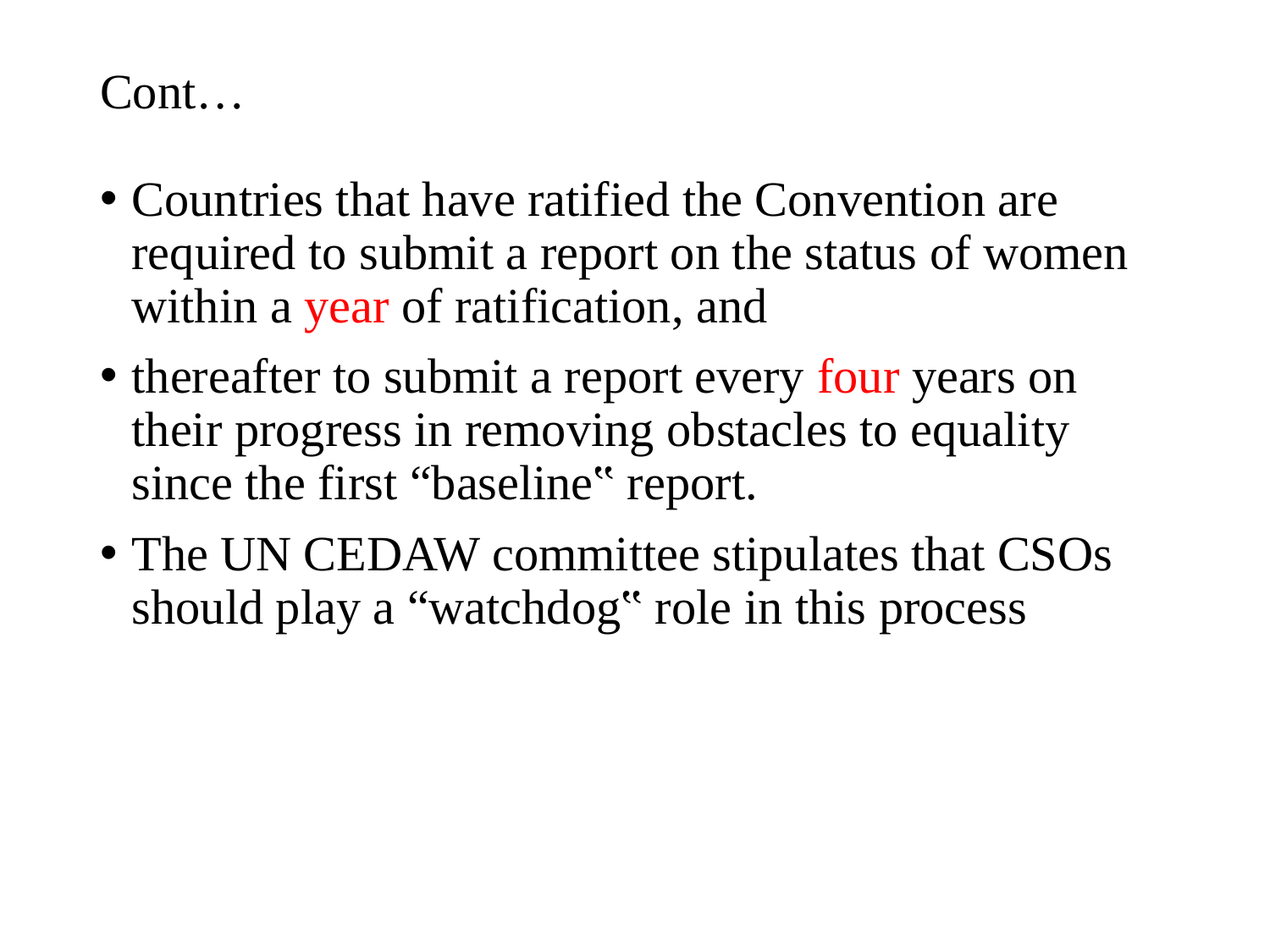

# Cont…
Countries that have ratified the Convention are required to submit a report on the status of women within a year of ratification, and
thereafter to submit a report every four years on their progress in removing obstacles to equality since the first “baseline‟ report.
The UN CEDAW committee stipulates that CSOs should play a “watchdog‟ role in this process